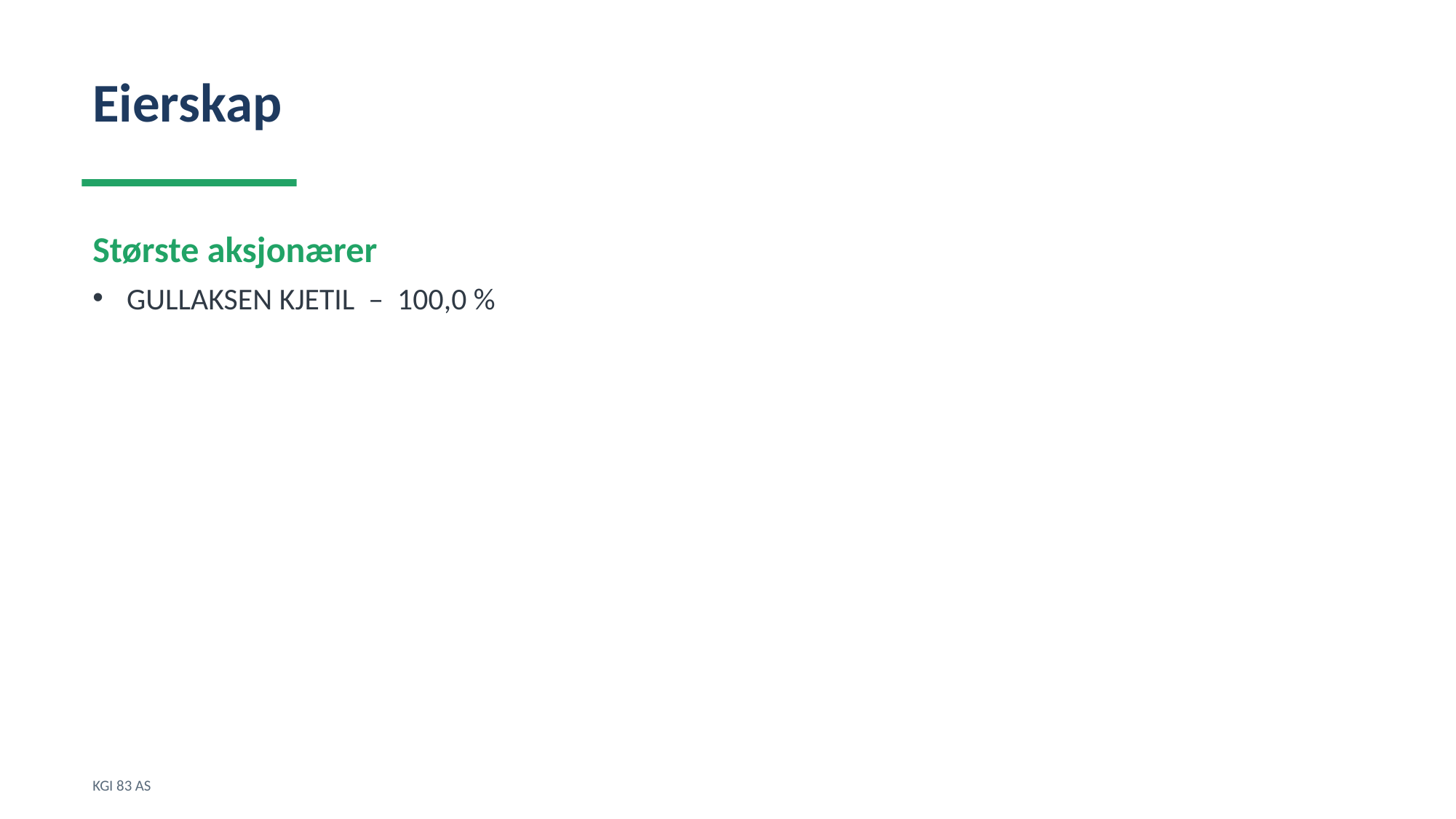

Eierskap

Største aksjonærer
GULLAKSEN KJETIL  –  100,0 %
KGI 83 AS